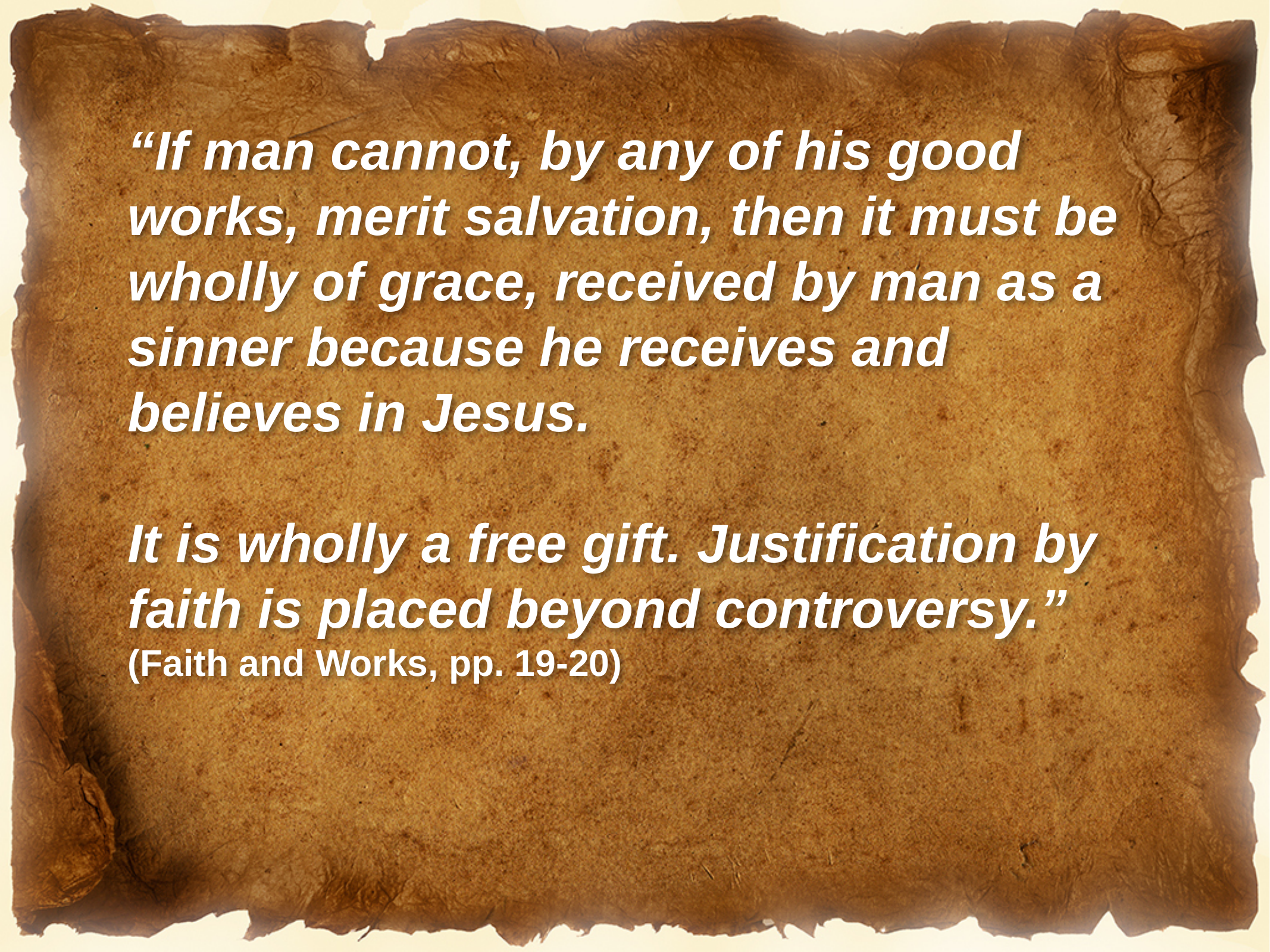

“If man cannot, by any of his good works, merit salvation, then it must be wholly of grace, received by man as a sinner because he receives and believes in Jesus.
It is wholly a free gift. Justification by faith is placed beyond controversy.”
(Faith and Works, pp. 19-20)